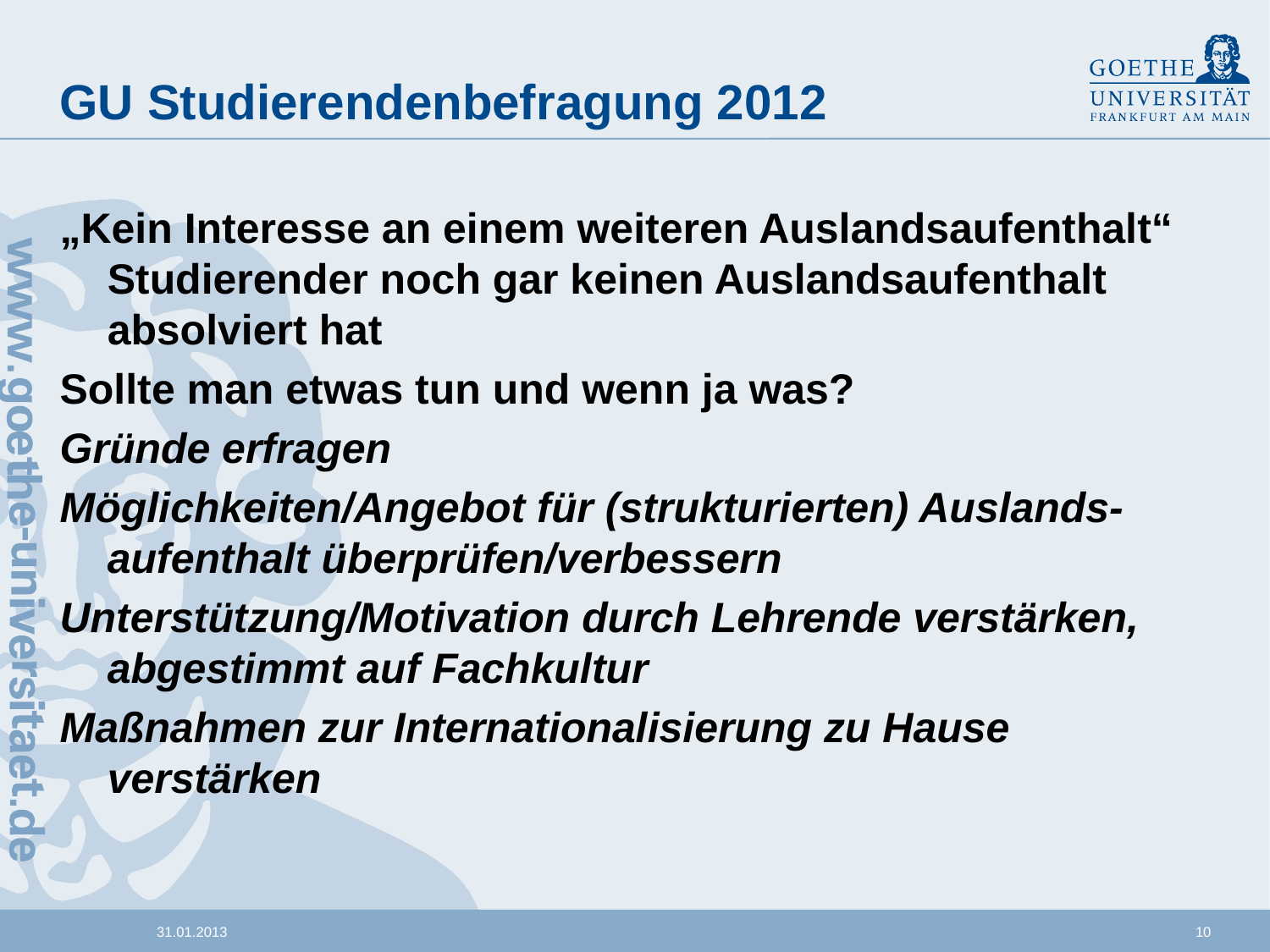

# GU Studierendenbefragung 2012
„Kein Interesse an einem weiteren Auslandsaufenthalt“   Studierender noch gar keinen Auslandsaufenthalt absolviert hat
Sollte man etwas tun und wenn ja was?
Gründe erfragen
Möglichkeiten/Angebot für (strukturierten) Auslands-aufenthalt überprüfen/verbessern
Unterstützung/Motivation durch Lehrende verstärken, abgestimmt auf Fachkultur
Maßnahmen zur Internationalisierung zu Hause verstärken